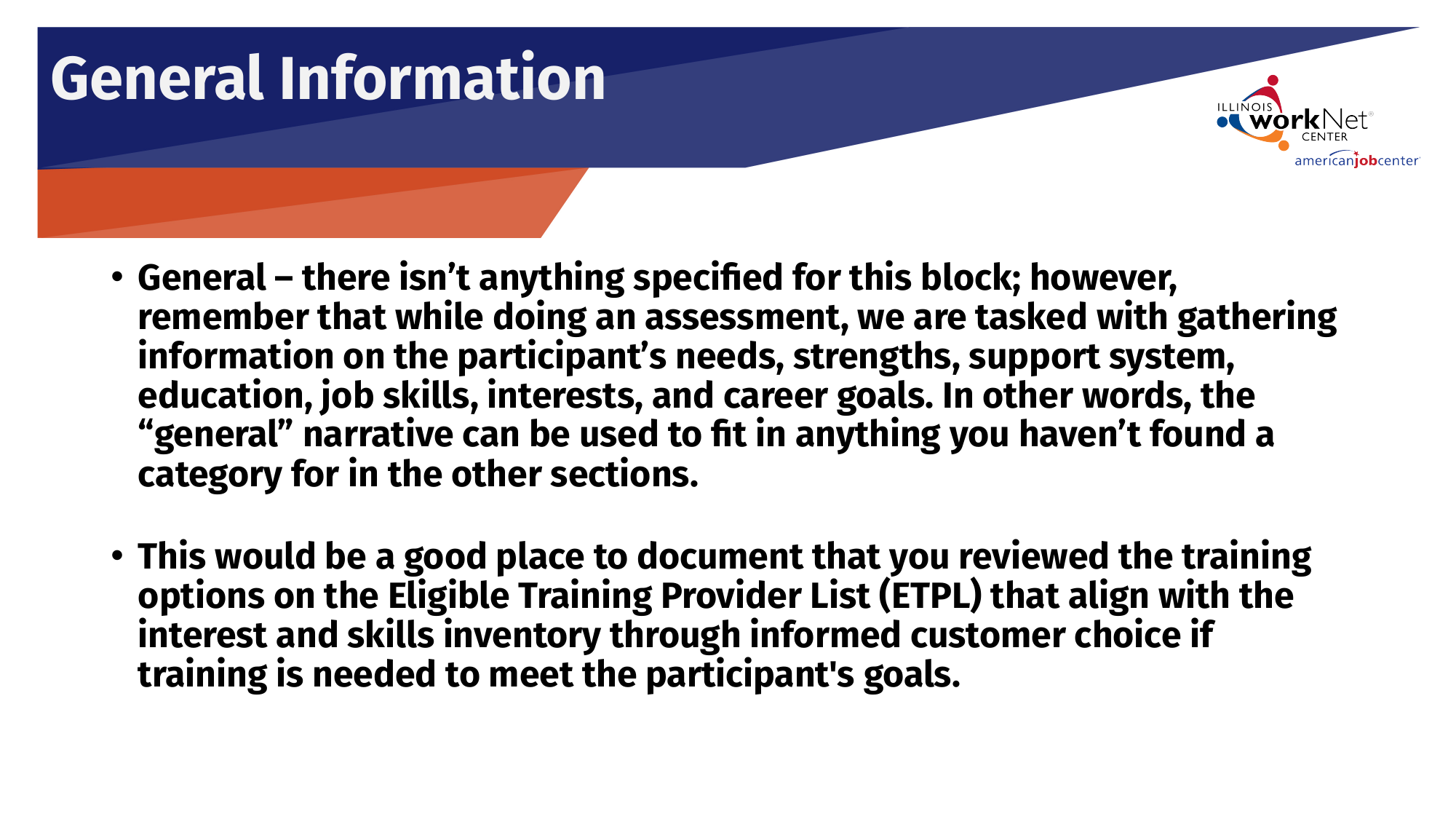

General Information
General – there isn’t anything specified for this block; however, remember that while doing an assessment, we are tasked with gathering information on the participant’s needs, strengths, support system, education, job skills, interests, and career goals. In other words, the “general” narrative can be used to fit in anything you haven’t found a category for in the other sections.

This would be a good place to document that you reviewed the training options on the Eligible Training Provider List (ETPL) that align with the interest and skills inventory through informed customer choice if training is needed to meet the participant's goals.